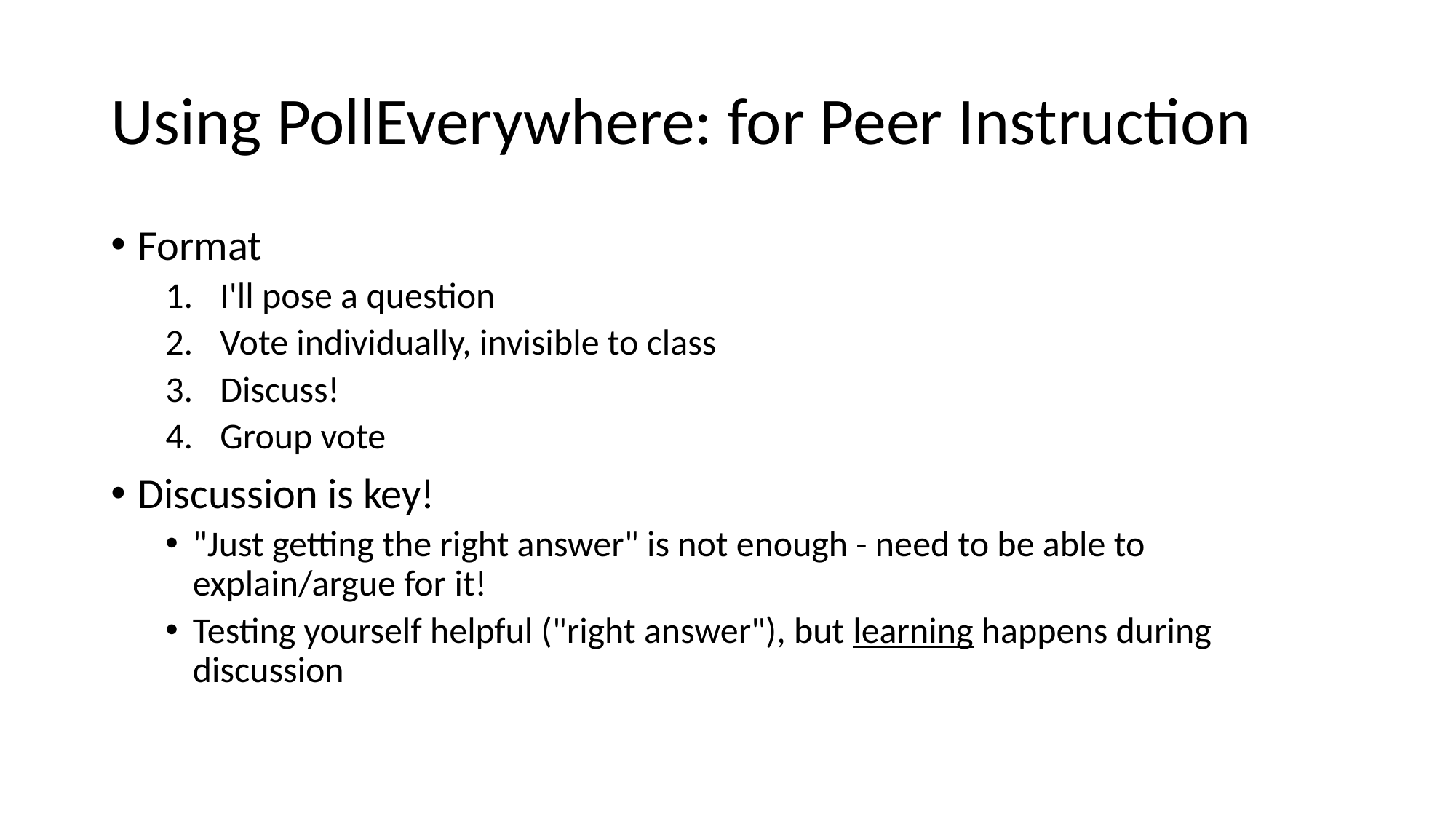

# Using PollEverywhere: for Peer Instruction
Format
I'll pose a question
Vote individually, invisible to class
Discuss!
Group vote
Discussion is key!
"Just getting the right answer" is not enough - need to be able to explain/argue for it!
Testing yourself helpful ("right answer"), but learning happens during discussion